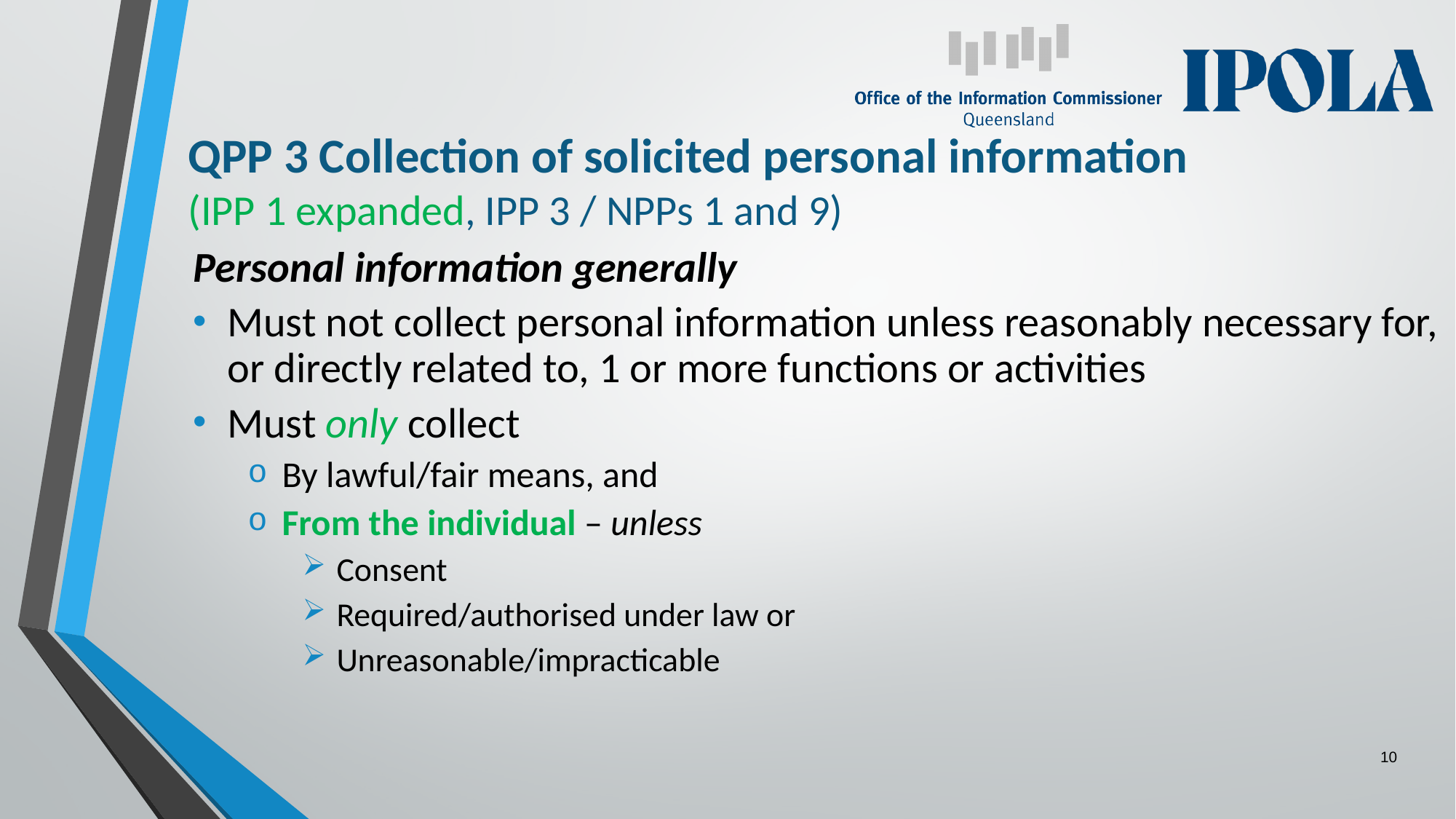

# QPP 3 Collection of solicited personal information (IPP 1 expanded, IPP 3 / NPPs 1 and 9)
Personal information generally
Must not collect personal information unless reasonably necessary for, or directly related to, 1 or more functions or activities
Must only collect
By lawful/fair means, and
From the individual – unless
Consent
Required/authorised under law or
Unreasonable/impracticable

10